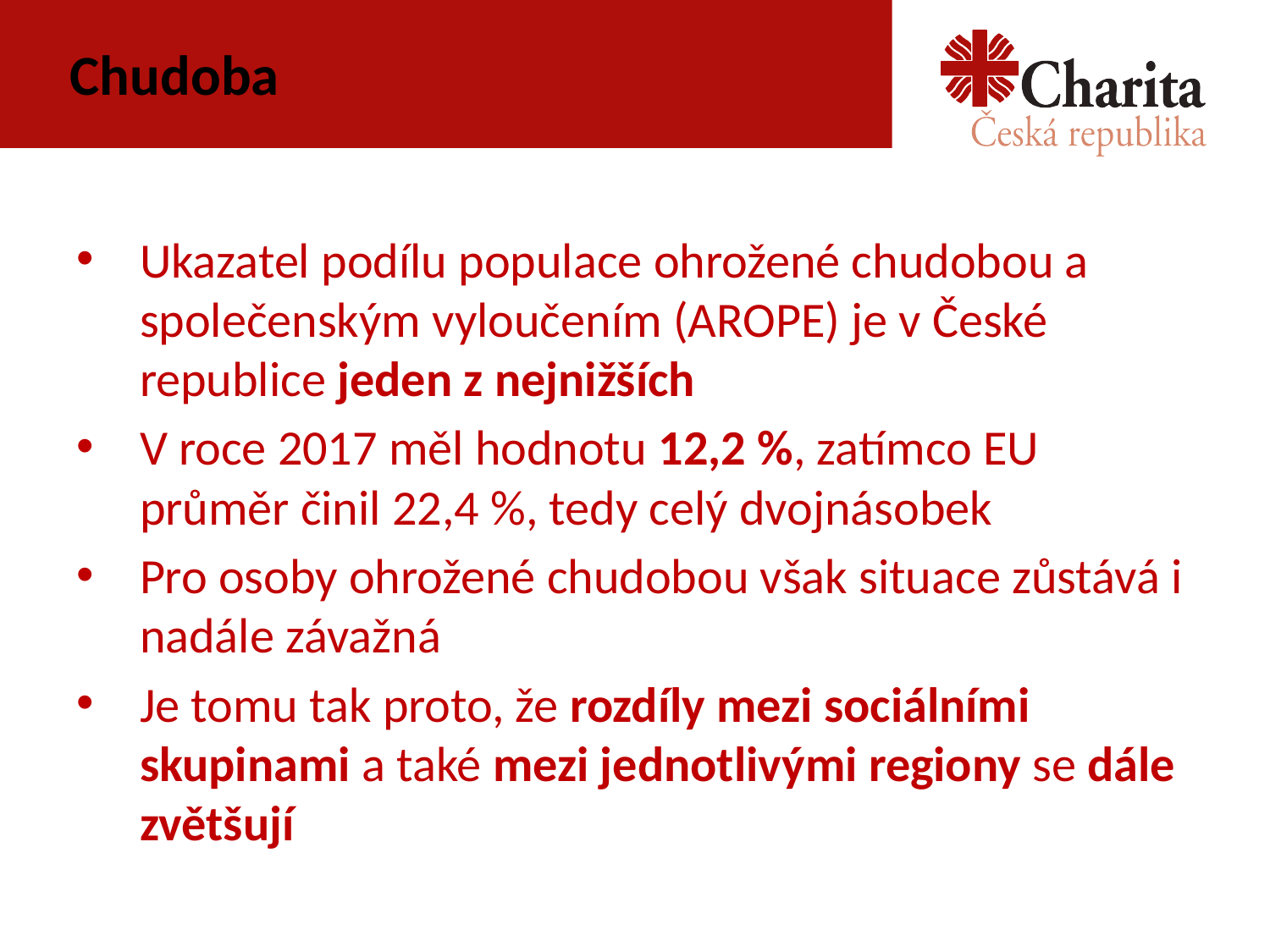

# Chudoba
Ukazatel podílu populace ohrožené chudobou a společenským vyloučením (AROPE) je v České republice jeden z nejnižších
V roce 2017 měl hodnotu 12,2 %, zatímco EU průměr činil 22,4 %, tedy celý dvojnásobek
Pro osoby ohrožené chudobou však situace zůstává i nadále závažná
Je tomu tak proto, že rozdíly mezi sociálními skupinami a také mezi jednotlivými regiony se dále zvětšují